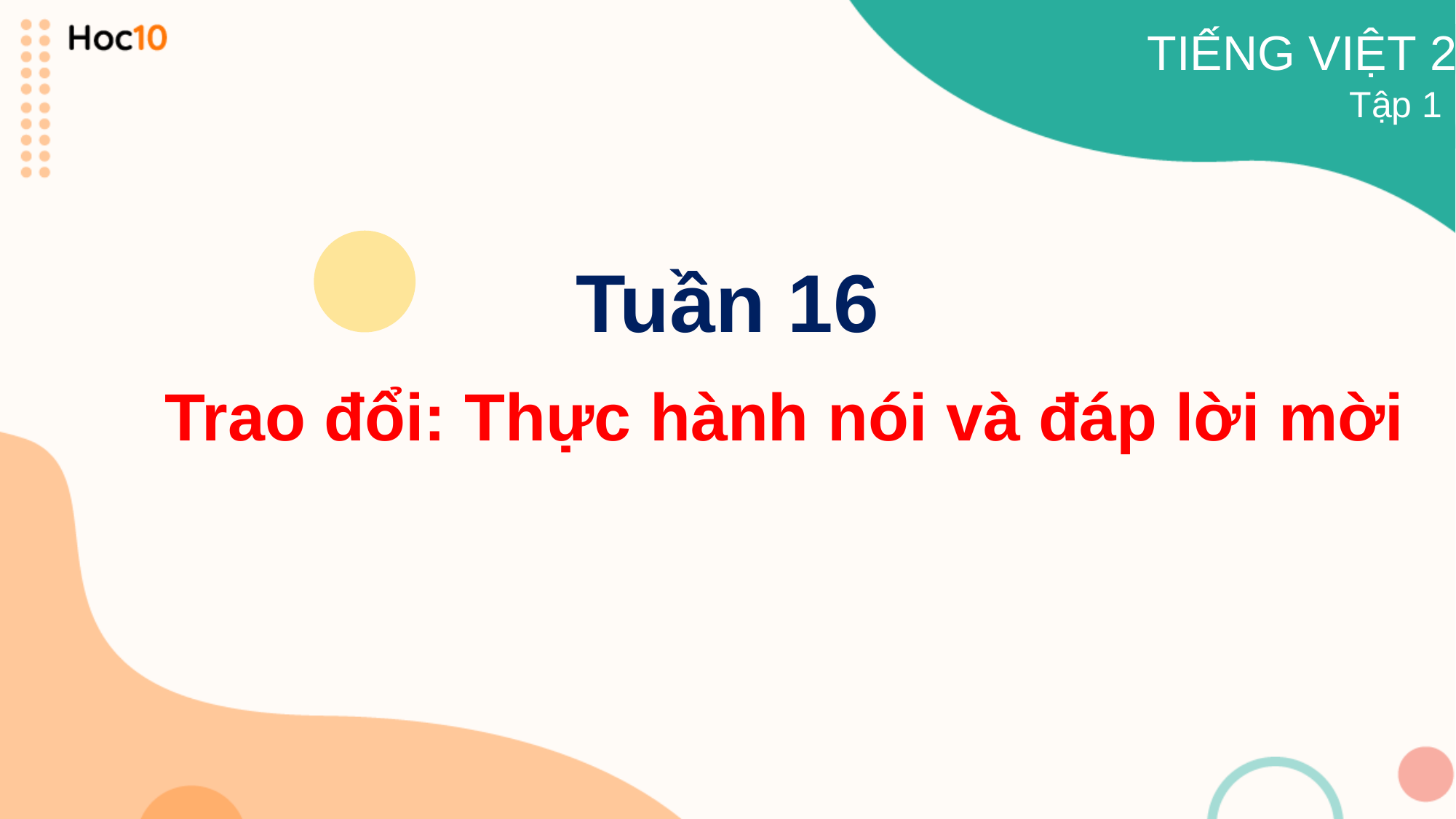

TIẾNG VIỆT 2
Tập 1
Tuần 16
Trao đổi: Thực hành nói và đáp lời mời